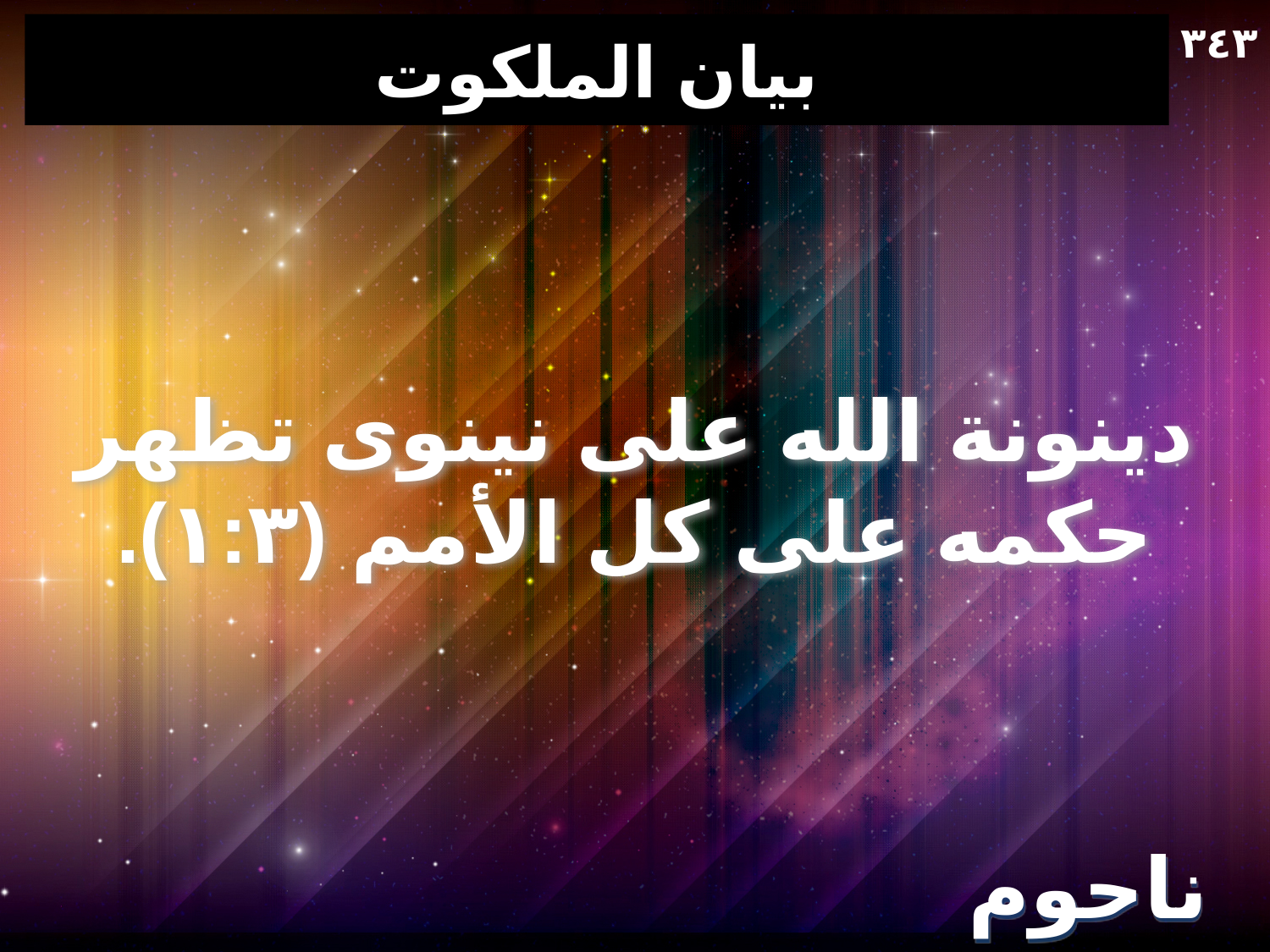

٣٤٣
# بيان الملكوت
دينونة الله على نينوى تظهر حكمه على كل الأمم (١:٣).
ناحوم